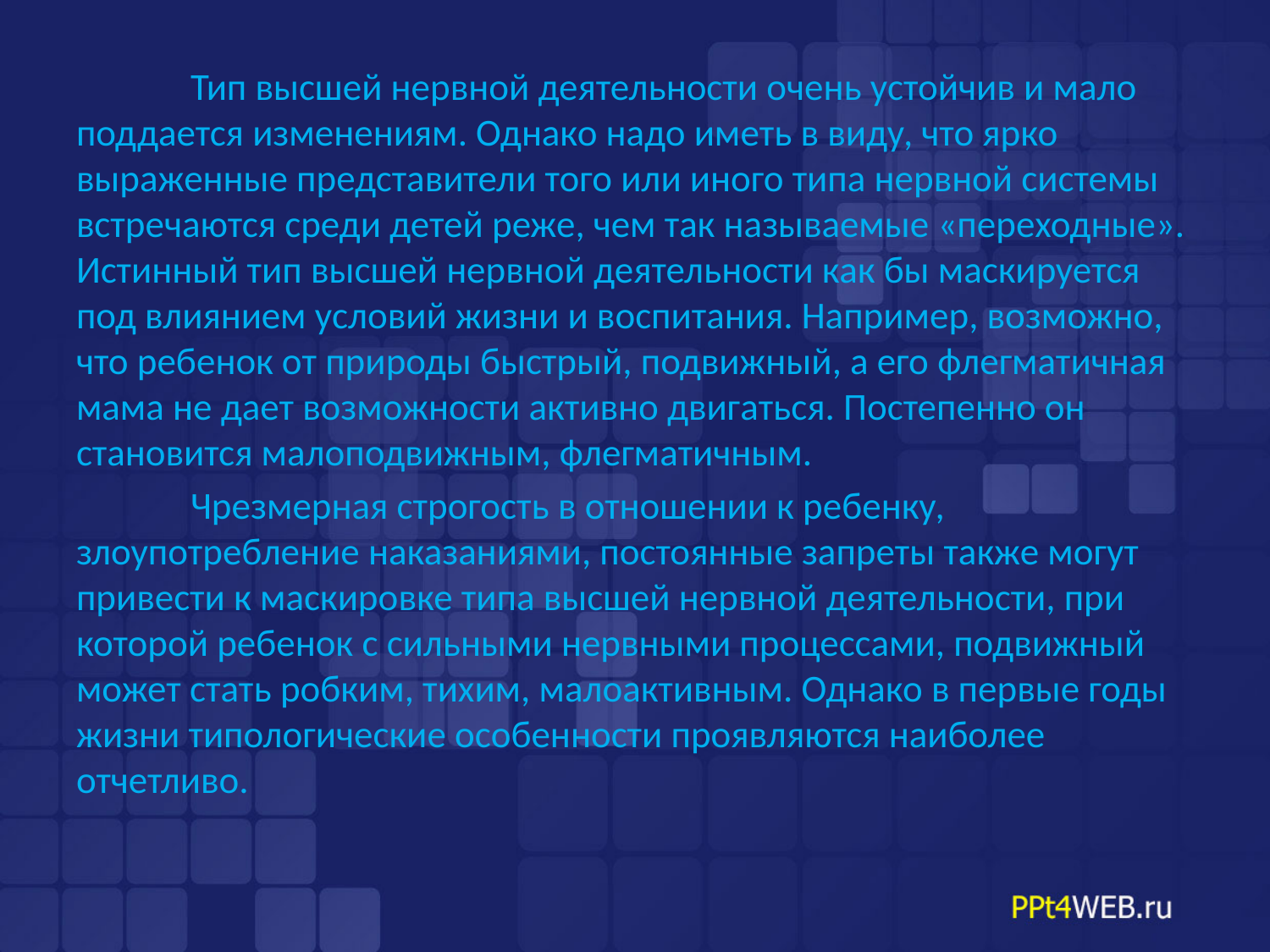

#
	Тип высшей нервной деятельности очень устойчив и мало поддается изменениям. Однако надо иметь в виду, что ярко выраженные представители того или иного типа нервной системы встречаются среди детей реже, чем так называемые «переходные». Истинный тип высшей нервной деятельности как бы маскируется под влиянием условий жизни и воспитания. Например, возможно, что ребенок от природы быстрый, подвижный, а его флегматичная мама не дает возможности активно двигаться. Постепенно он становится малоподвижным, флегматичным.
	Чрезмерная строгость в отношении к ребенку, злоупотребление наказаниями, постоянные запреты также могут привести к маскировке типа высшей нервной деятельности, при которой ребенок с сильными нервными процессами, подвижный может стать робким, тихим, малоактивным. Однако в первые годы жизни типологические особенности проявляются наиболее отчетливо.